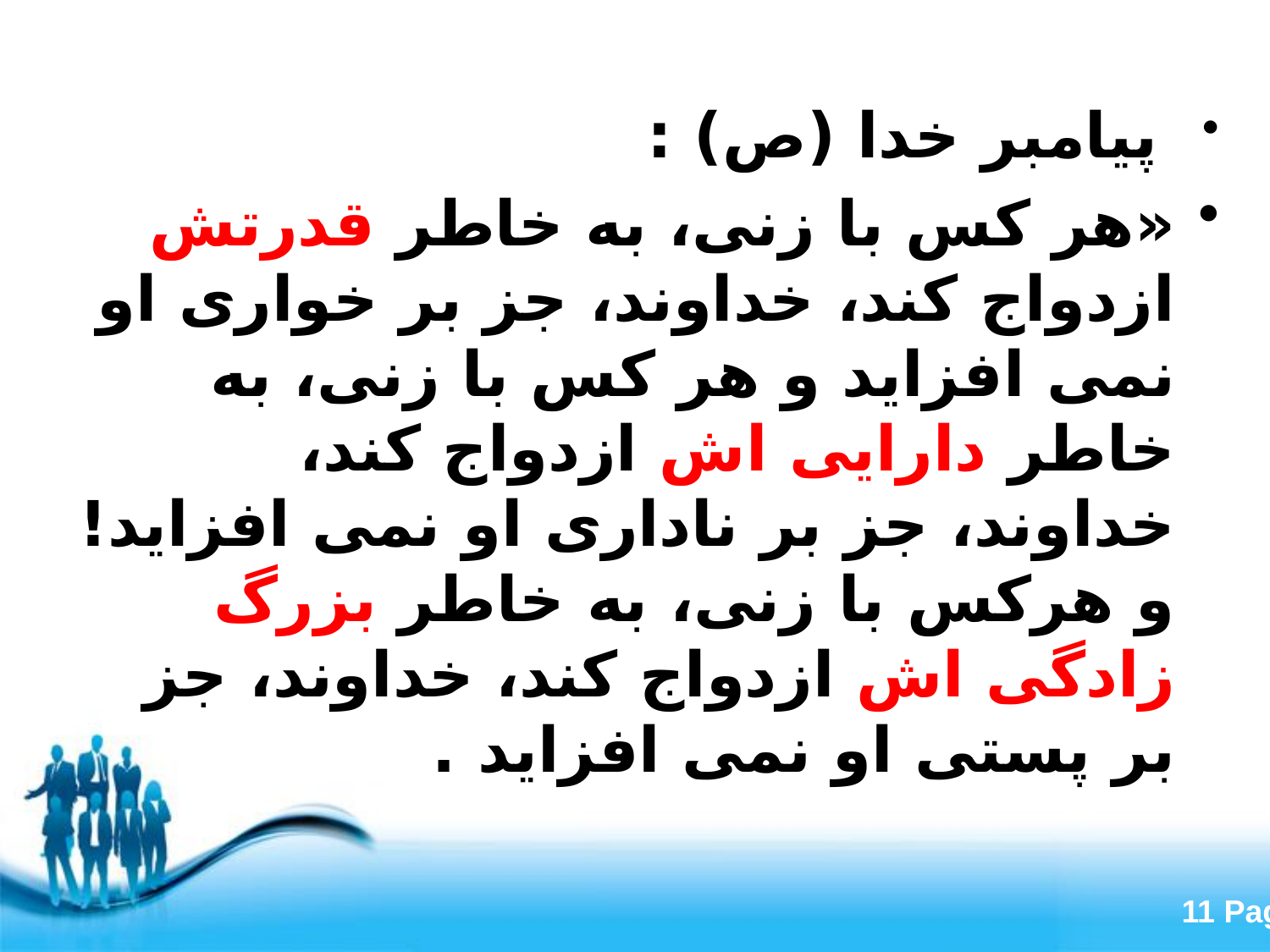

#
 پیامبر خدا (ص) :
«هر كس با زنی، به خاطر قدرتش ازدواج كند، خداوند، جز بر خواری او نمی افزاید و هر كس با زنی، به خاطر دارایی اش ازدواج كند، خداوند، جز بر ناداری او نمی افزاید! و هركس با زنی، به خاطر بزرگ زادگی اش ازدواج كند، خداوند، جز بر پستی او نمی افزاید .